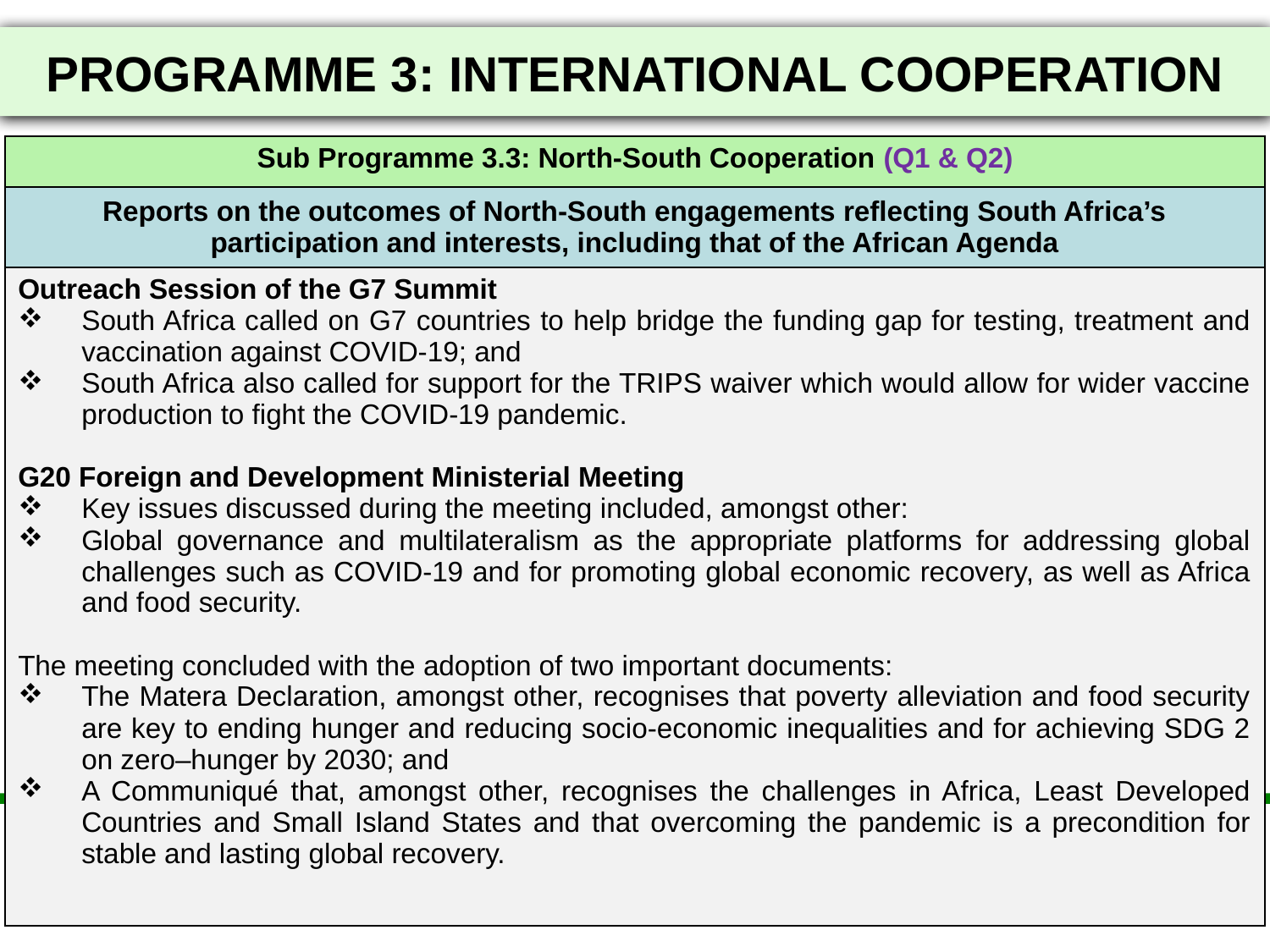

# PROGRAMME 3: INTERNATIONAL COOPERATION
| Sub Programme 3.3: North-South Cooperation (Q1 & Q2) |
| --- |
| Reports on the outcomes of North-South engagements reflecting South Africa’s participation and interests, including that of the African Agenda |
| Outreach Session of the G7 Summit South Africa called on G7 countries to help bridge the funding gap for testing, treatment and vaccination against COVID-19; and South Africa also called for support for the TRIPS waiver which would allow for wider vaccine production to fight the COVID-19 pandemic. G20 Foreign and Development Ministerial Meeting Key issues discussed during the meeting included, amongst other: Global governance and multilateralism as the appropriate platforms for addressing global challenges such as COVID-19 and for promoting global economic recovery, as well as Africa and food security. The meeting concluded with the adoption of two important documents: The Matera Declaration, amongst other, recognises that poverty alleviation and food security are key to ending hunger and reducing socio-economic inequalities and for achieving SDG 2 on zero–hunger by 2030; and A Communiqué that, amongst other, recognises the challenges in Africa, Least Developed Countries and Small Island States and that overcoming the pandemic is a precondition for stable and lasting global recovery. |
Sub Programme:   Continental Cooperation
Q2 Achievements

31